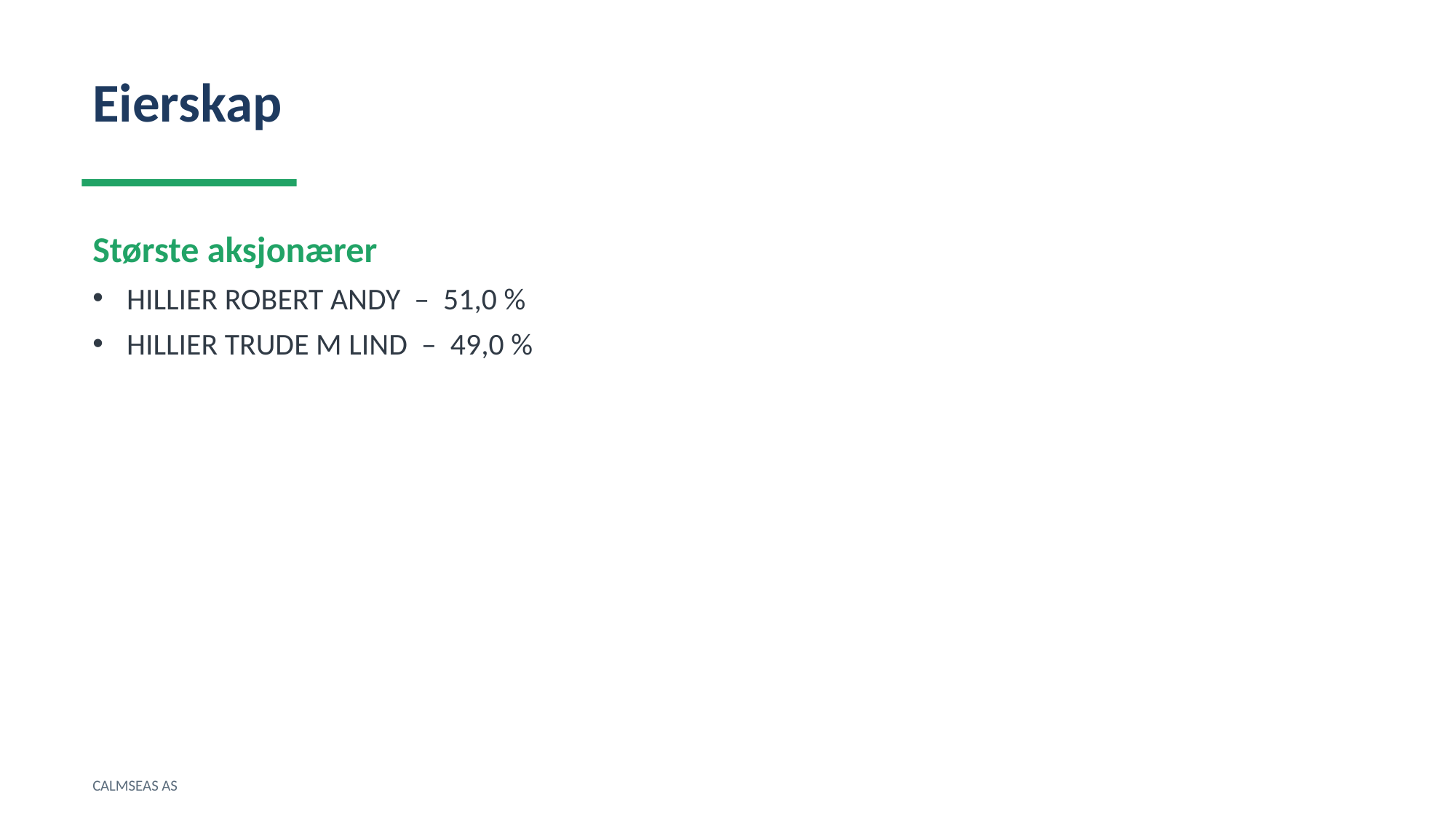

Eierskap

Største aksjonærer
HILLIER ROBERT ANDY  –  51,0 %
HILLIER TRUDE M LIND  –  49,0 %
CALMSEAS AS